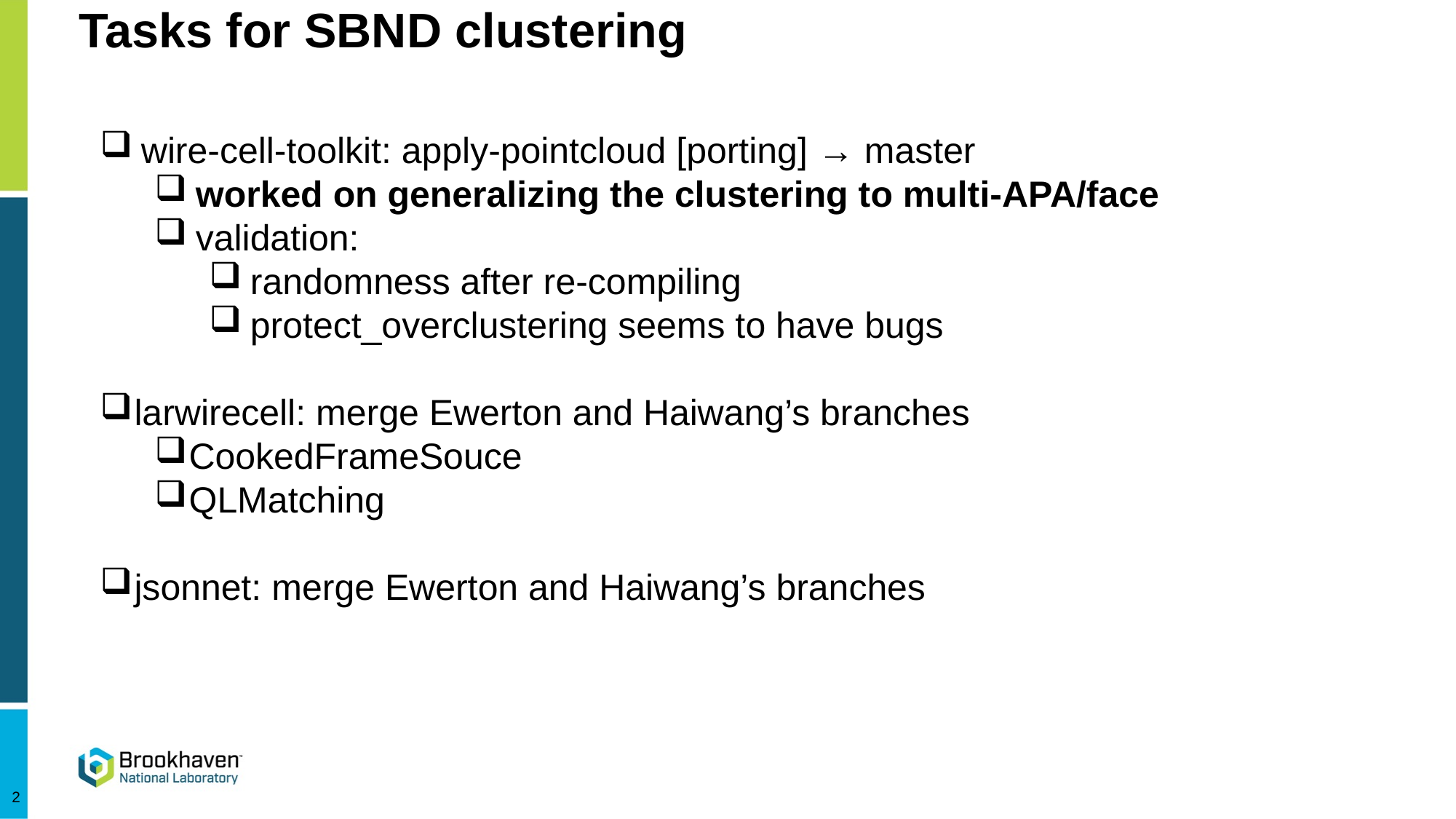

# Tasks for SBND clustering
wire-cell-toolkit: apply-pointcloud [porting] → master
worked on generalizing the clustering to multi-APA/face
validation:
randomness after re-compiling
protect_overclustering seems to have bugs

larwirecell: merge Ewerton and Haiwang’s branches
CookedFrameSouce
QLMatching

jsonnet: merge Ewerton and Haiwang’s branches
2